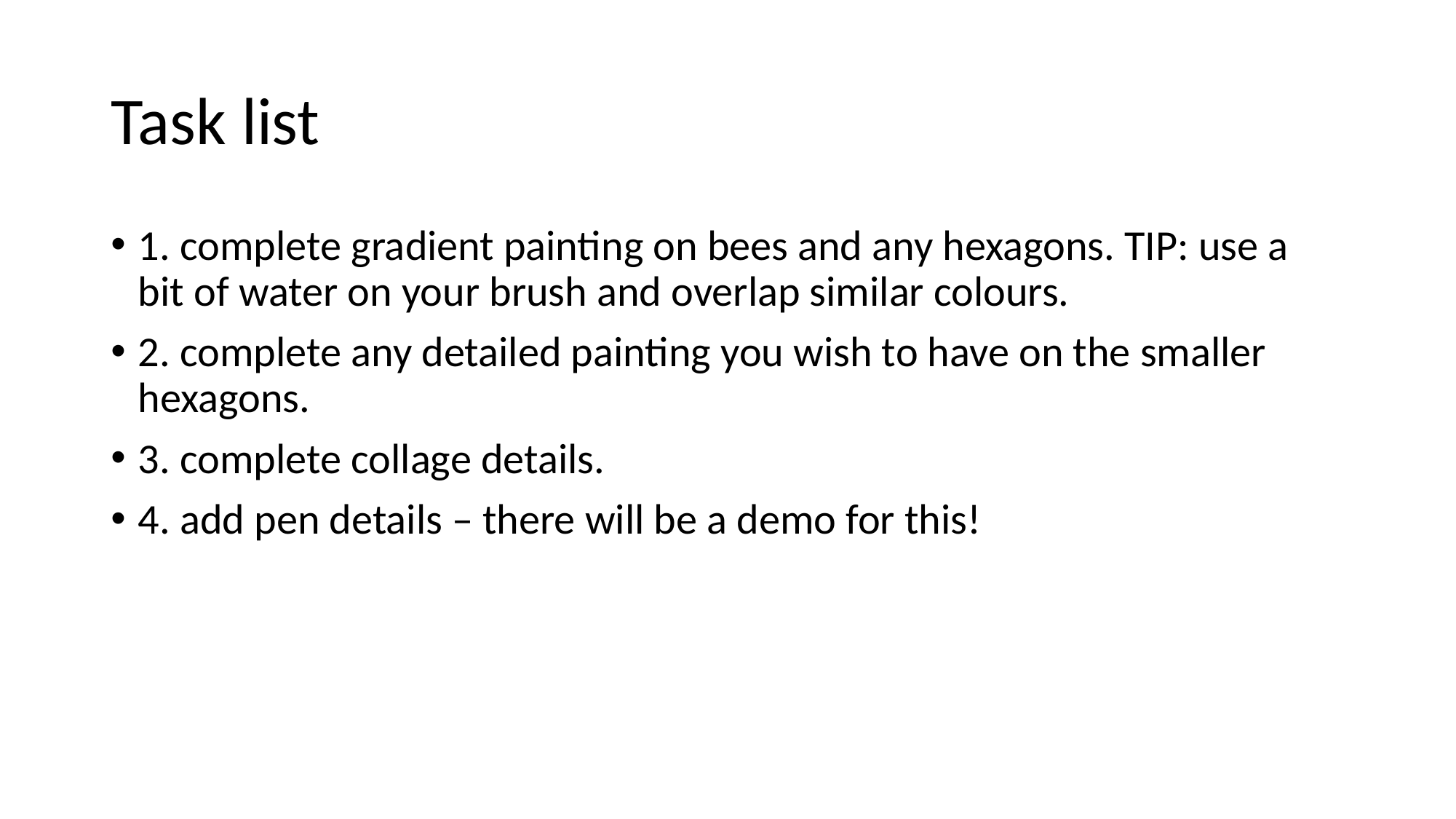

# Task list
1. complete gradient painting on bees and any hexagons. TIP: use a bit of water on your brush and overlap similar colours.
2. complete any detailed painting you wish to have on the smaller hexagons.
3. complete collage details.
4. add pen details – there will be a demo for this!